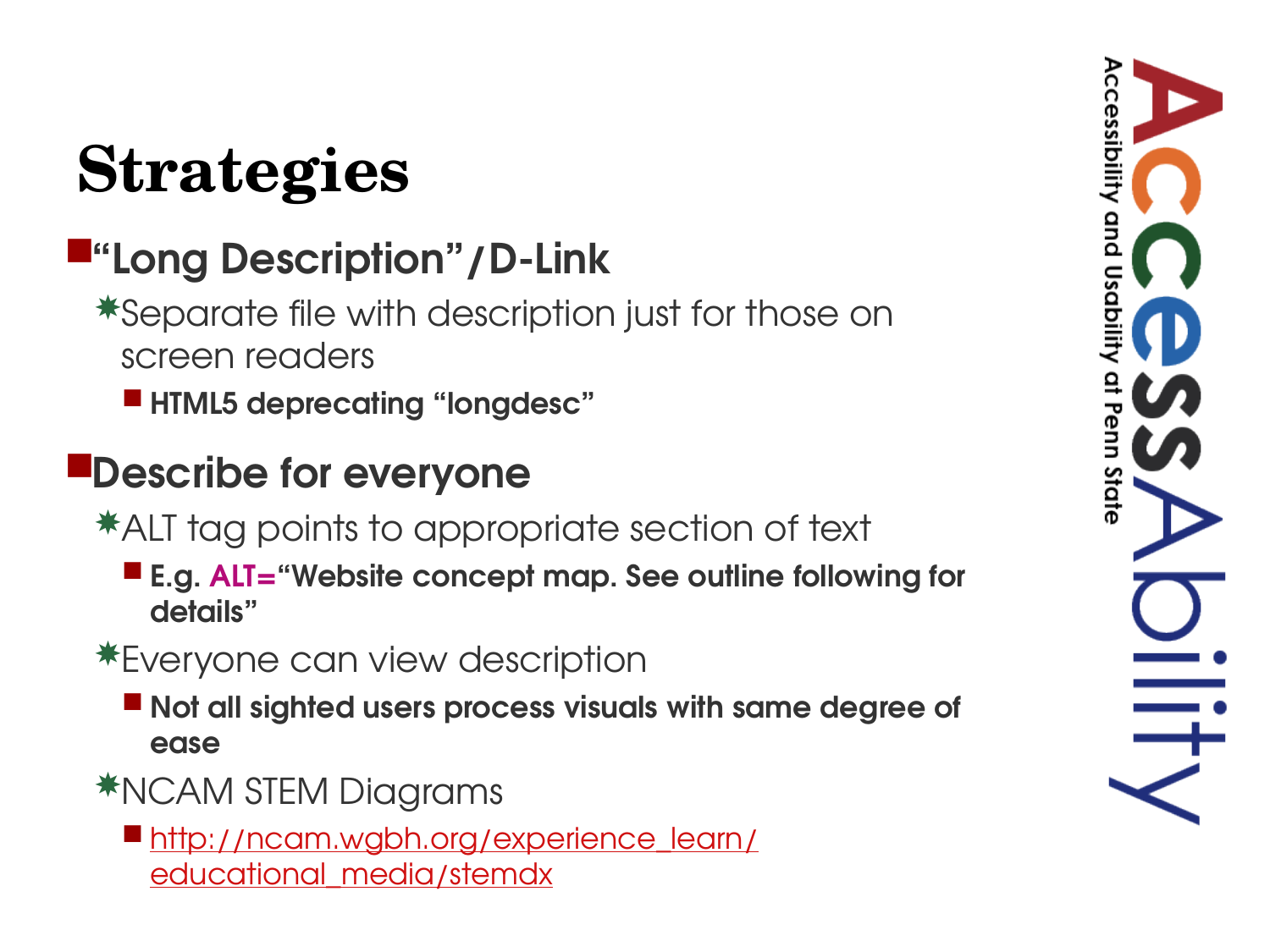

# Strategies
“Long Description”/D-Link
Separate file with description just for those on screen readers
HTML5 deprecating “longdesc”
Describe for everyone
ALT tag points to appropriate section of text
E.g. ALT=“Website concept map. See outline following for details”
Everyone can view description
Not all sighted users process visuals with same degree of ease
NCAM STEM Diagrams
http://ncam.wgbh.org/experience_learn/educational_media/stemdx